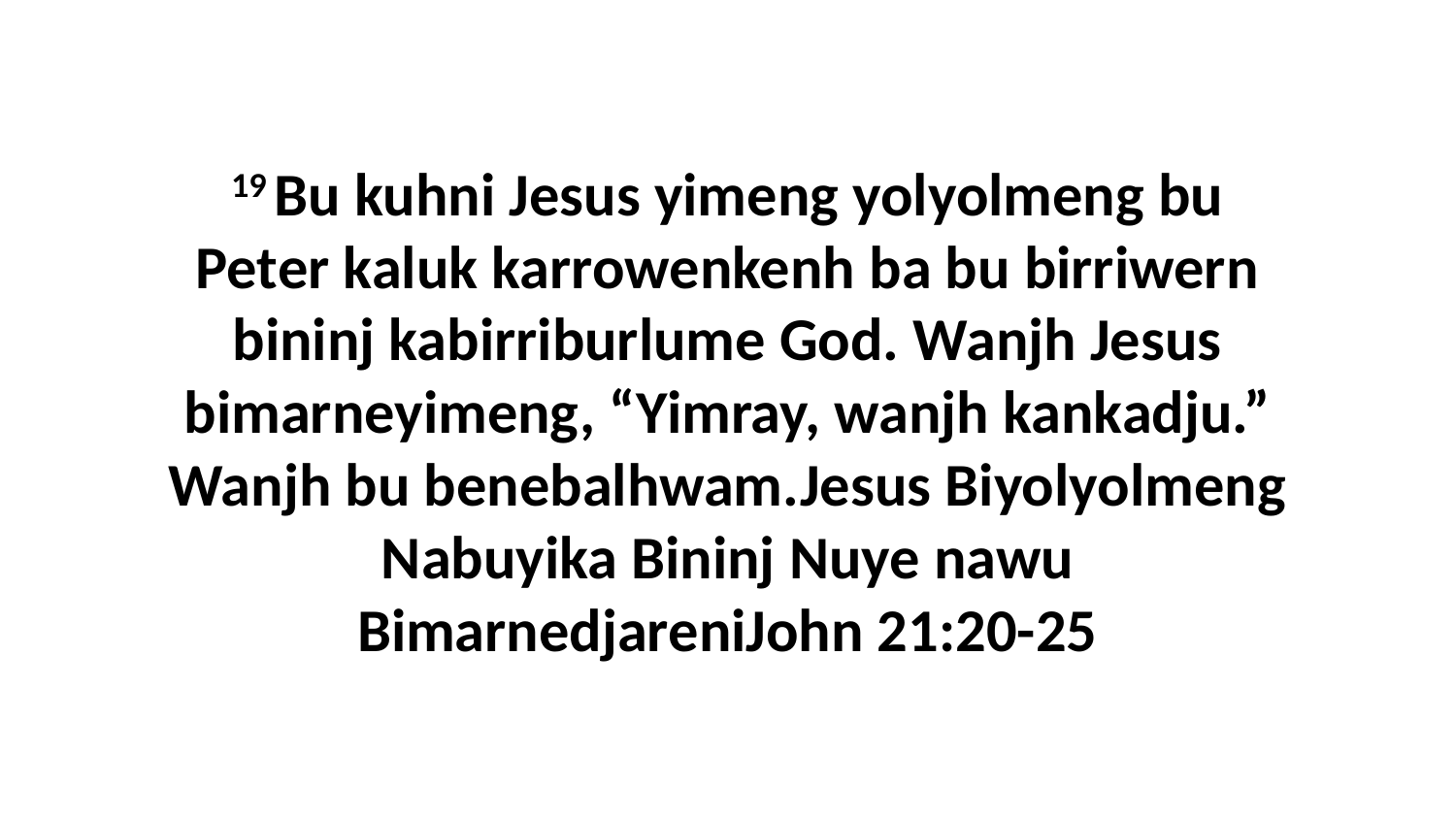

19 Bu kuhni Jesus yimeng yolyolmeng bu Peter kaluk karrowenkenh ba bu birriwern bininj kabirriburlume God. Wanjh Jesus bimarneyimeng, “Yimray, wanjh kankadju.” Wanjh bu benebalhwam.Jesus Biyolyolmeng Nabuyika Bininj Nuye nawu BimarnedjareniJohn 21:20-25